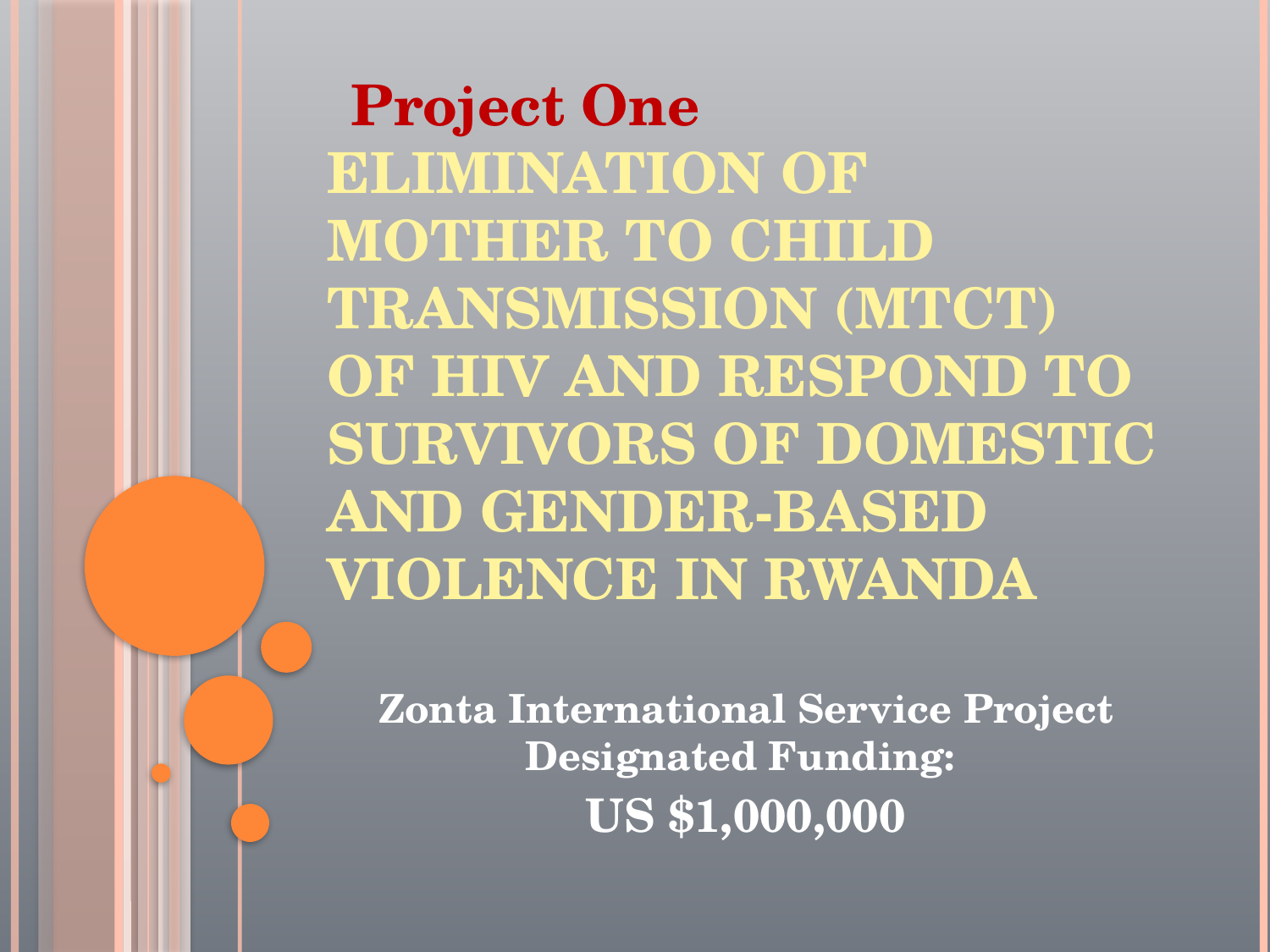

Project One
# Elimination of Mother to Child Transmission (MTCT) of HIV and Respond to Survivors of Domestic and Gender-Based Violence in Rwanda
Zonta International Service Project Designated Funding:
US $1,000,000